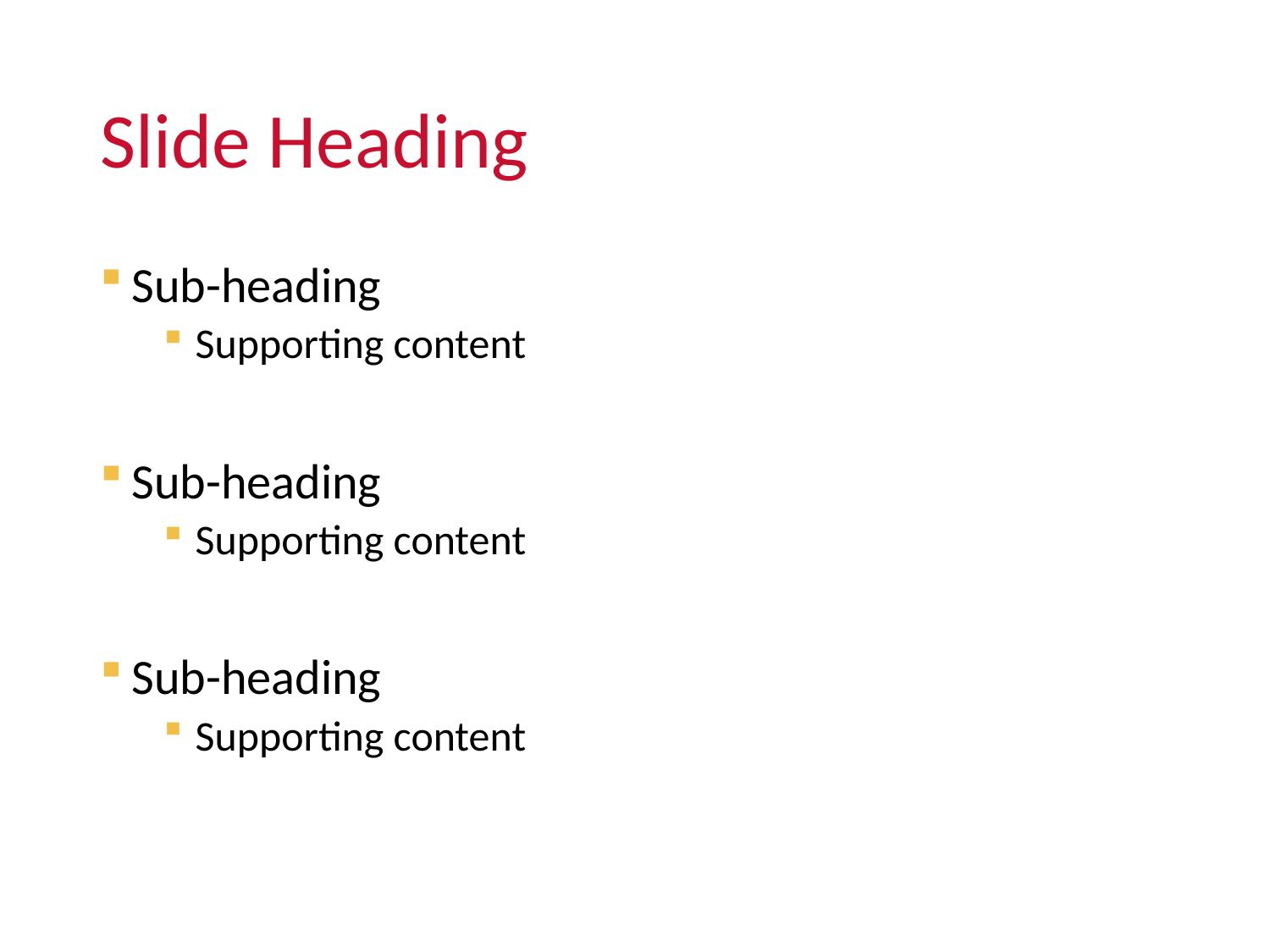

# Slide Heading
Sub-heading
Supporting content

Sub-heading
Supporting content

Sub-heading
Supporting content